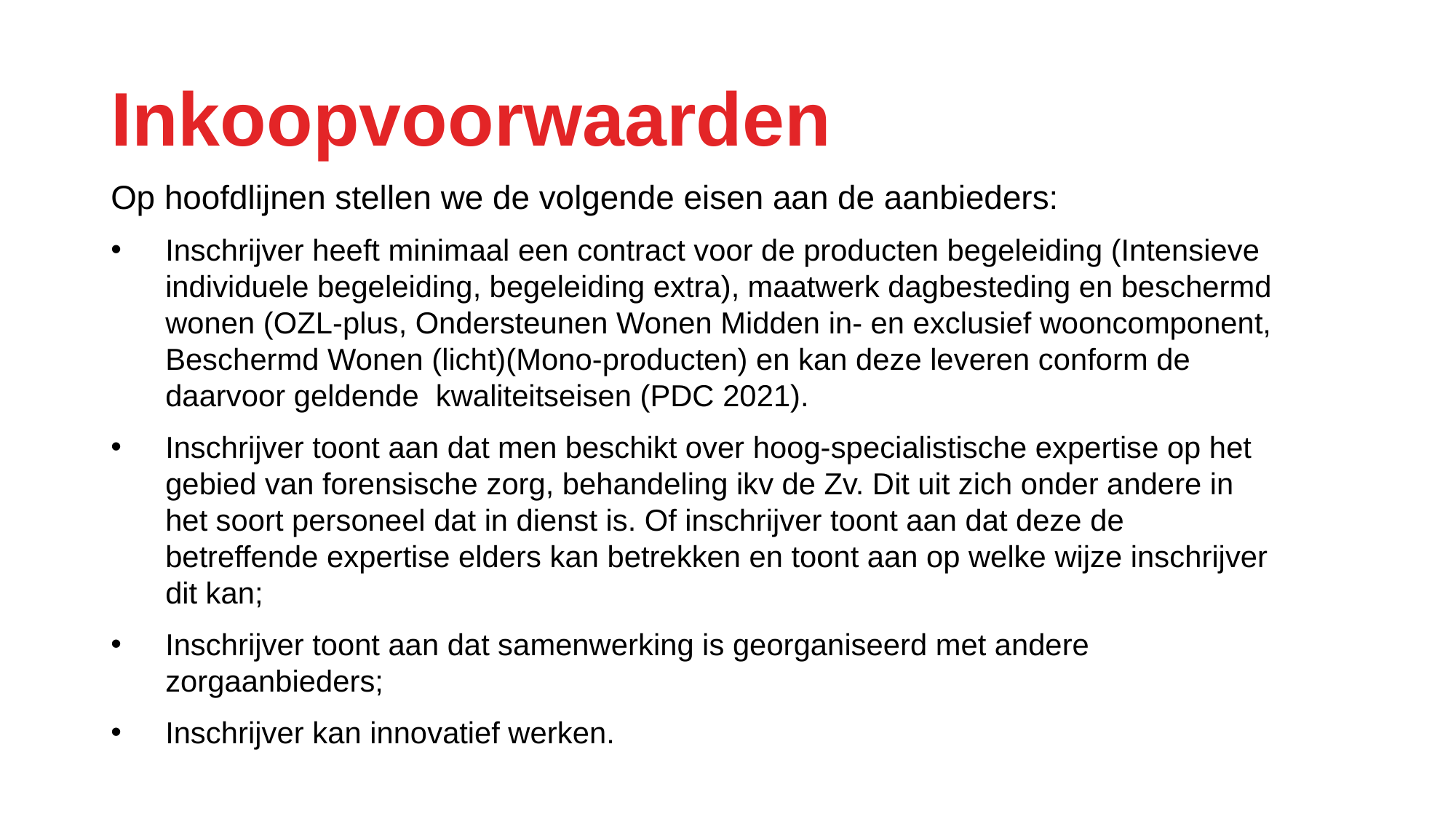

# Inkoopvoorwaarden
Op hoofdlijnen stellen we de volgende eisen aan de aanbieders:
Inschrijver heeft minimaal een contract voor de producten begeleiding (Intensieve individuele begeleiding, begeleiding extra), maatwerk dagbesteding en beschermd wonen (OZL-plus, Ondersteunen Wonen Midden in- en exclusief wooncomponent, Beschermd Wonen (licht)(Mono-producten) en kan deze leveren conform de daarvoor geldende  kwaliteitseisen (PDC 2021).
Inschrijver toont aan dat men beschikt over hoog-specialistische expertise op het gebied van forensische zorg, behandeling ikv de Zv. Dit uit zich onder andere in het soort personeel dat in dienst is. Of inschrijver toont aan dat deze de betreffende expertise elders kan betrekken en toont aan op welke wijze inschrijver dit kan;
Inschrijver toont aan dat samenwerking is georganiseerd met andere zorgaanbieders;
Inschrijver kan innovatief werken.